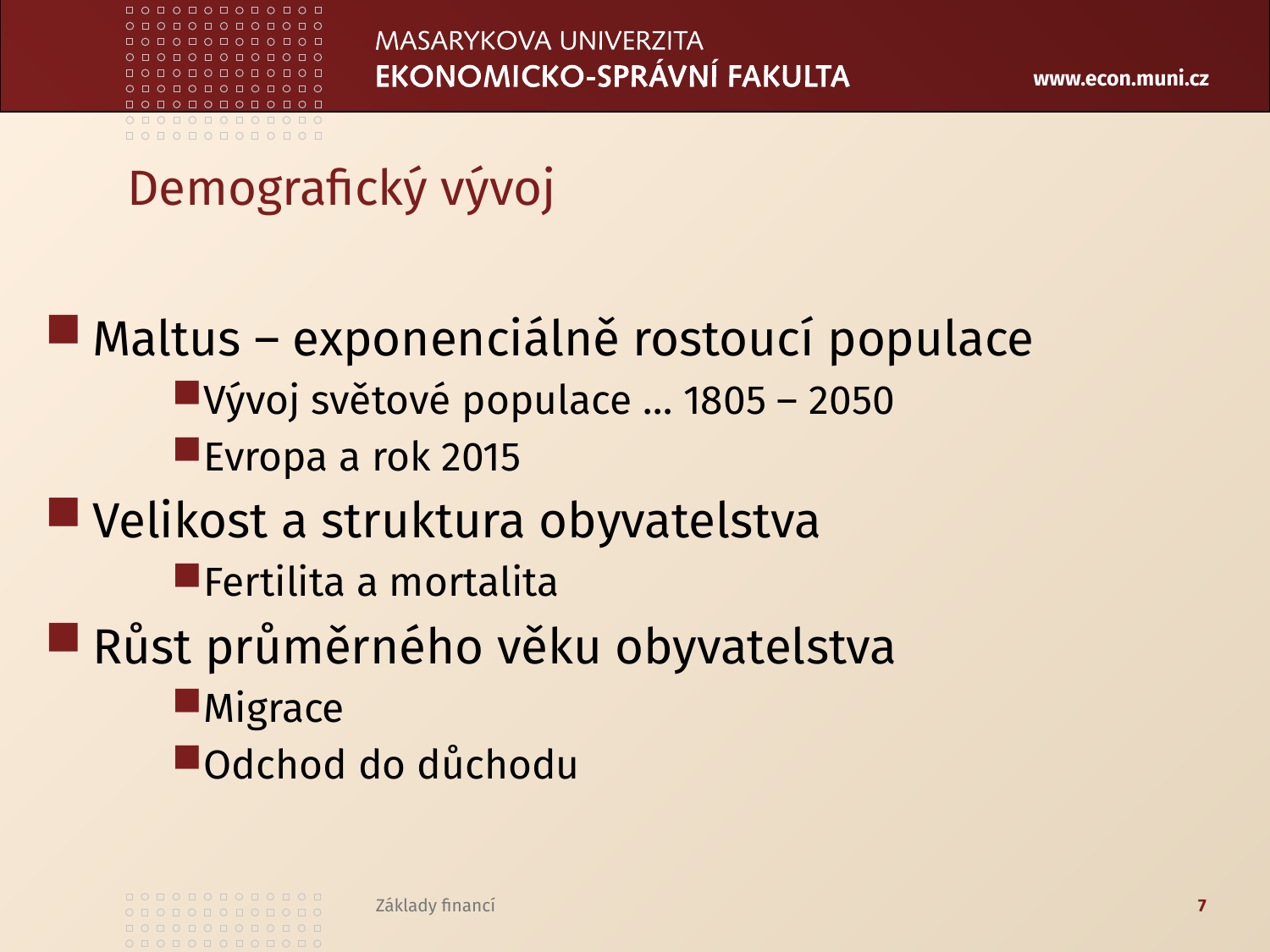

# Demografický vývoj
Maltus – exponenciálně rostoucí populace
Vývoj světové populace … 1805 – 2050
Evropa a rok 2015
Velikost a struktura obyvatelstva
Fertilita a mortalita
Růst průměrného věku obyvatelstva
Migrace
Odchod do důchodu

Základy financí
7